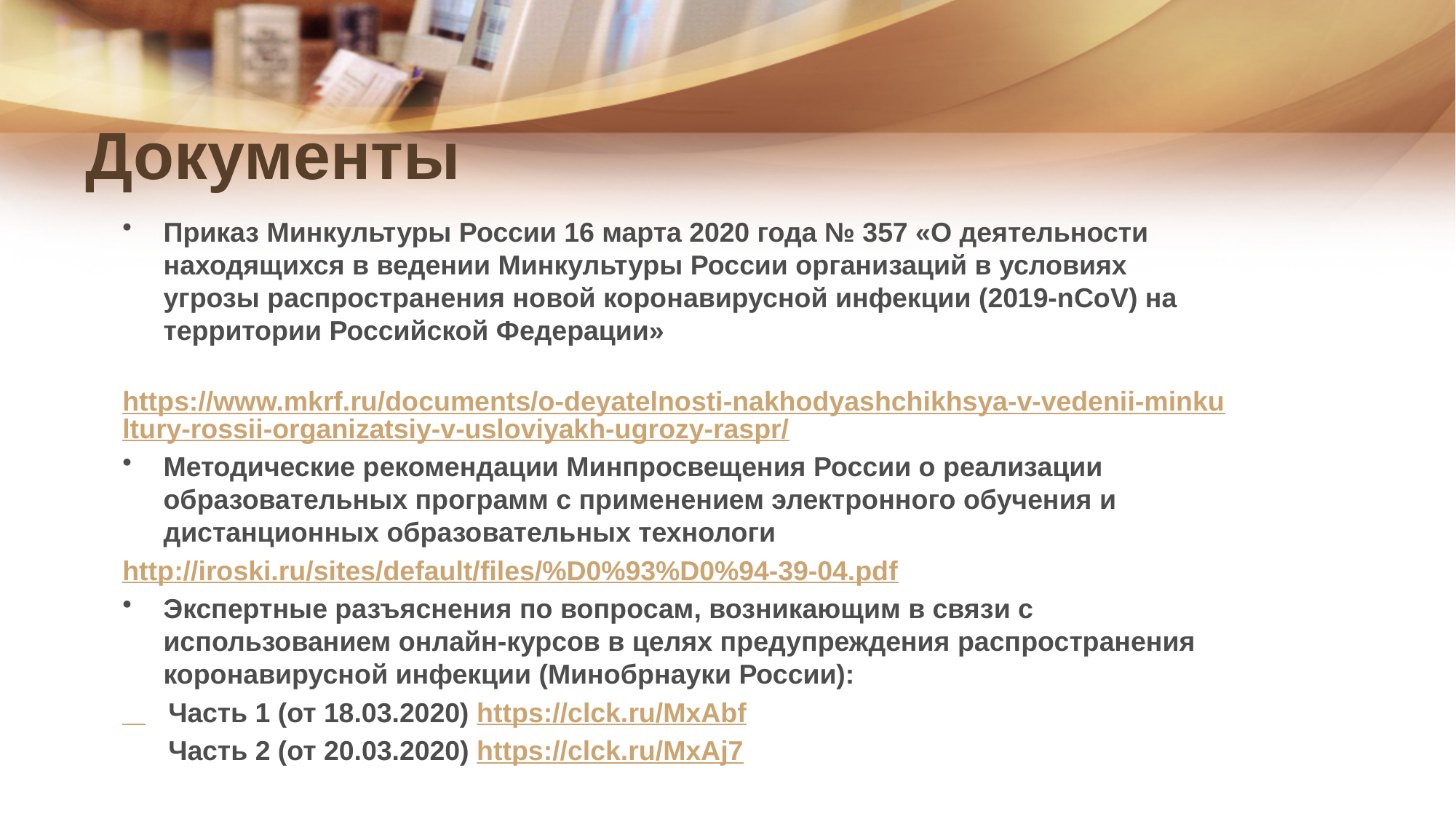

# Документы
Приказ Минкультуры России 16 марта 2020 года № 357 «О деятельности находящихся в ведении Минкультуры России организаций в условиях угрозы распространения новой коронавирусной инфекции (2019-nCoV) на территории Российской Федерации»
 https://www.mkrf.ru/documents/o-deyatelnosti-nakhodyashchikhsya-v-vedenii-minkultury-rossii-organizatsiy-v-usloviyakh-ugrozy-raspr/
Методические рекомендации Минпросвещения России о реализации образовательных программ с применением электронного обучения и дистанционных образовательных технологи
http://iroski.ru/sites/default/files/%D0%93%D0%94-39-04.pdf
Экспертные разъяснения по вопросам, возникающим в связи с использованием онлайн-курсов в целях предупреждения распространения коронавирусной инфекции (Минобрнауки России):
      Часть 1 (от 18.03.2020) https://clck.ru/MxAbf
      Часть 2 (от 20.03.2020) https://clck.ru/MxAj7